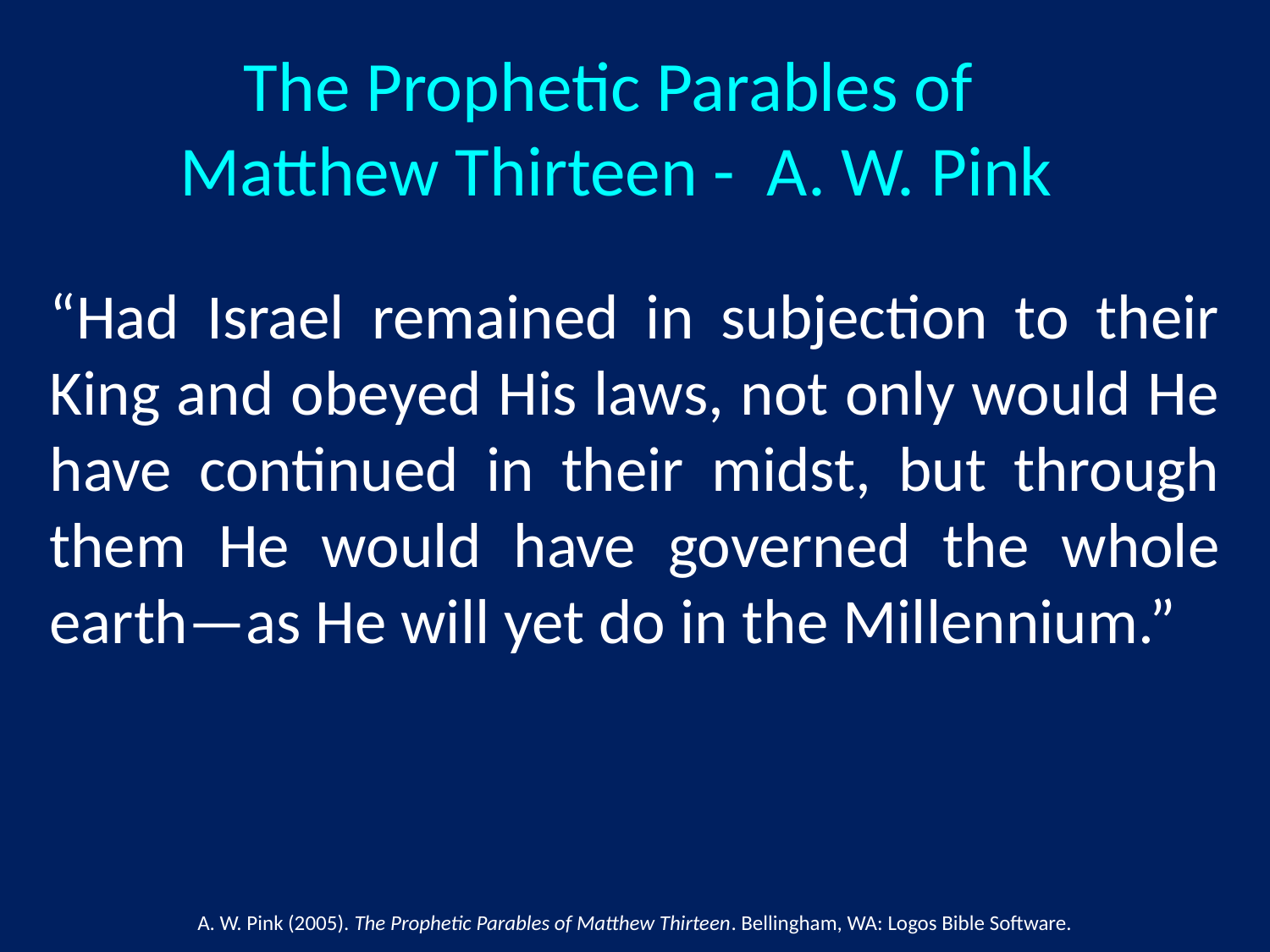

The Prophetic Parables of
Matthew Thirteen -  A. W. Pink
“Had Israel remained in subjection to their King and obeyed His laws, not only would He have continued in their midst, but through them He would have governed the whole earth—as He will yet do in the Millennium.”
A. W. Pink (2005). The Prophetic Parables of Matthew Thirteen. Bellingham, WA: Logos Bible Software.